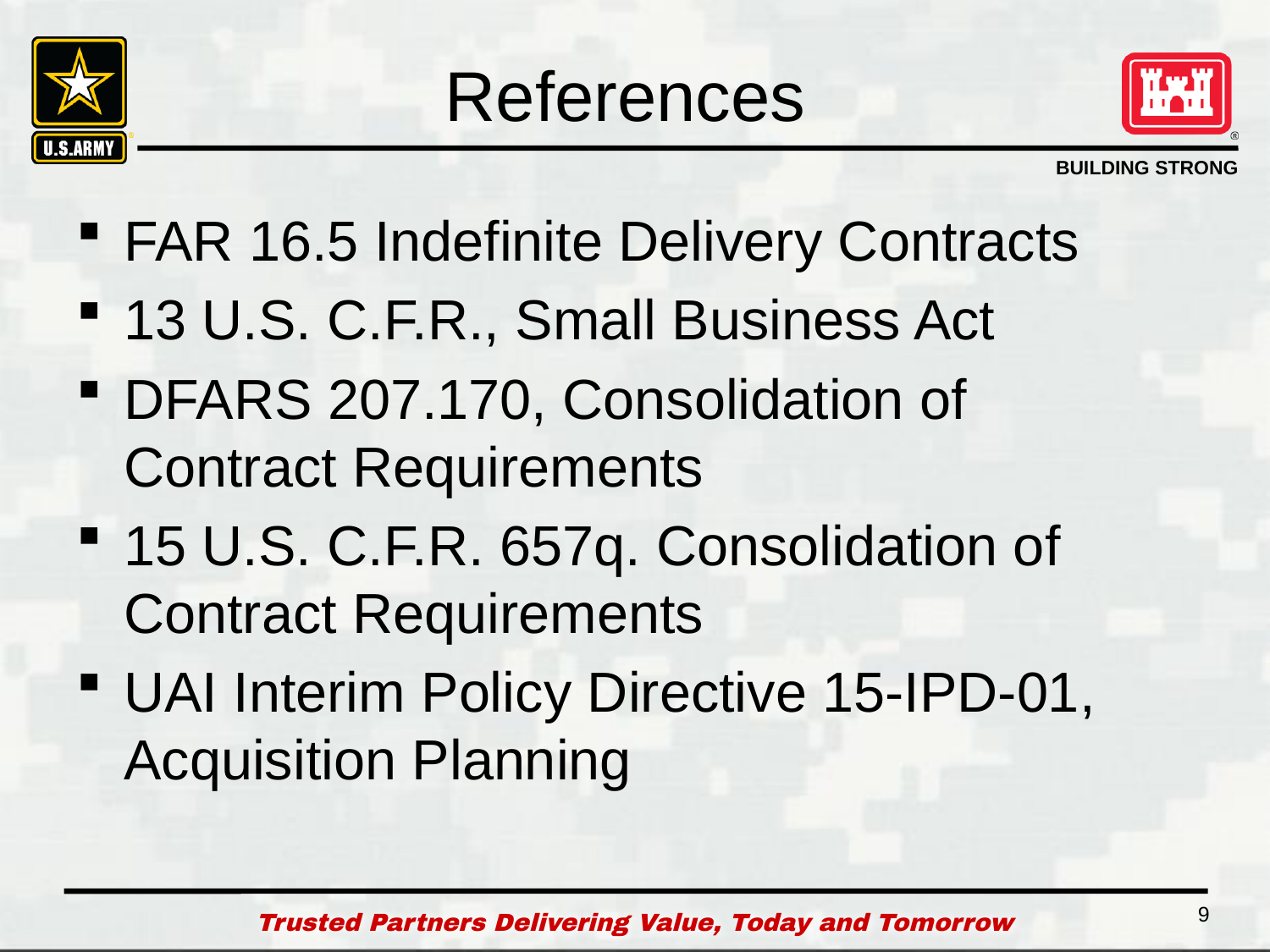

# References
FAR 16.5 Indefinite Delivery Contracts
13 U.S. C.F.R., Small Business Act
DFARS 207.170, Consolidation of Contract Requirements
15 U.S. C.F.R. 657q. Consolidation of Contract Requirements
UAI Interim Policy Directive 15-IPD-01, Acquisition Planning
9